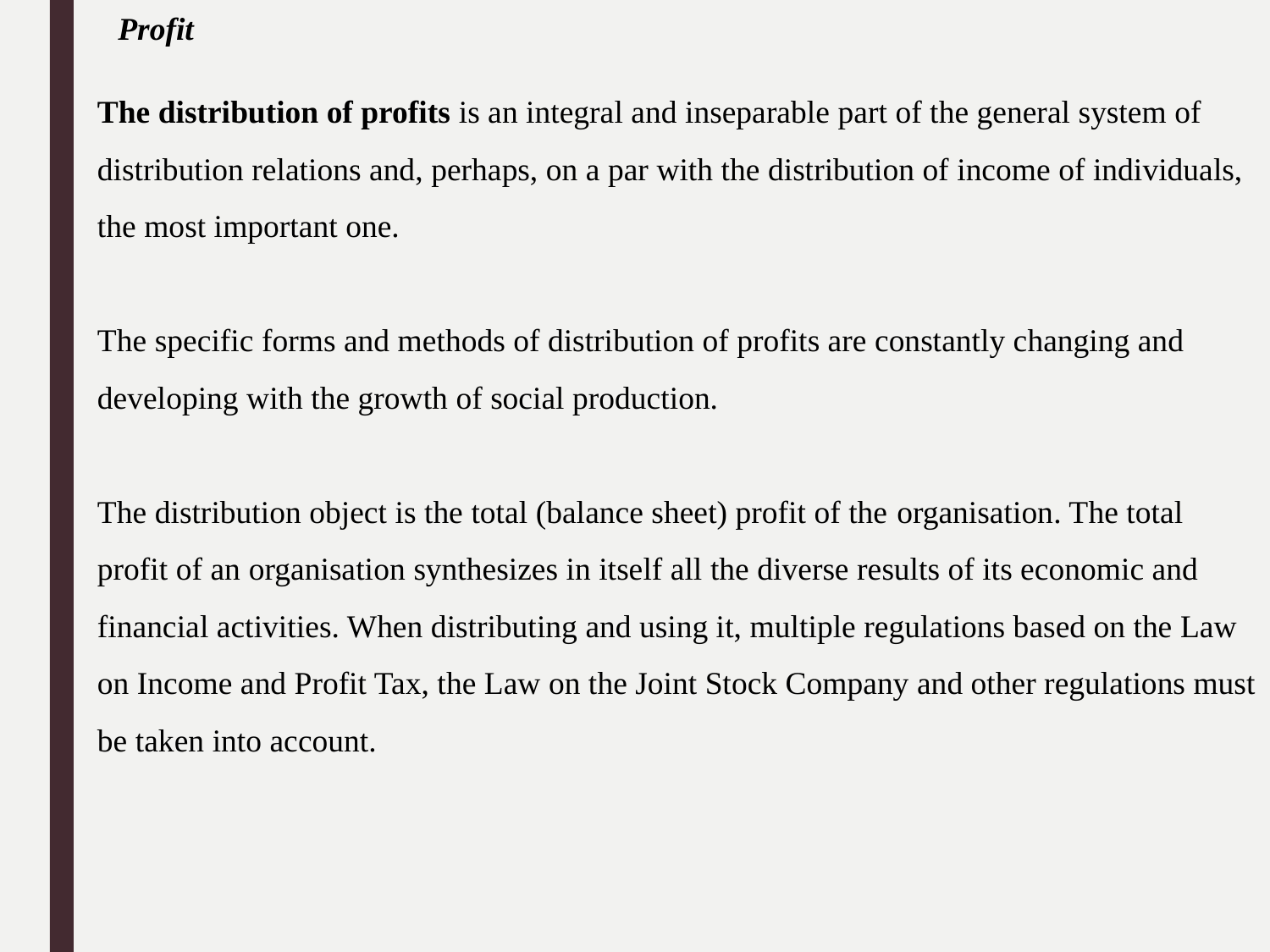

Profit
The distribution of profits is an integral and inseparable part of the general system of distribution relations and, perhaps, on a par with the distribution of income of individuals, the most important one.

The specific forms and methods of distribution of profits are constantly changing and developing with the growth of social production.

The distribution object is the total (balance sheet) profit of the organisation. The total profit of an organisation synthesizes in itself all the diverse results of its economic and financial activities. When distributing and using it, multiple regulations based on the Law on Income and Profit Tax, the Law on the Joint Stock Company and other regulations must be taken into account.